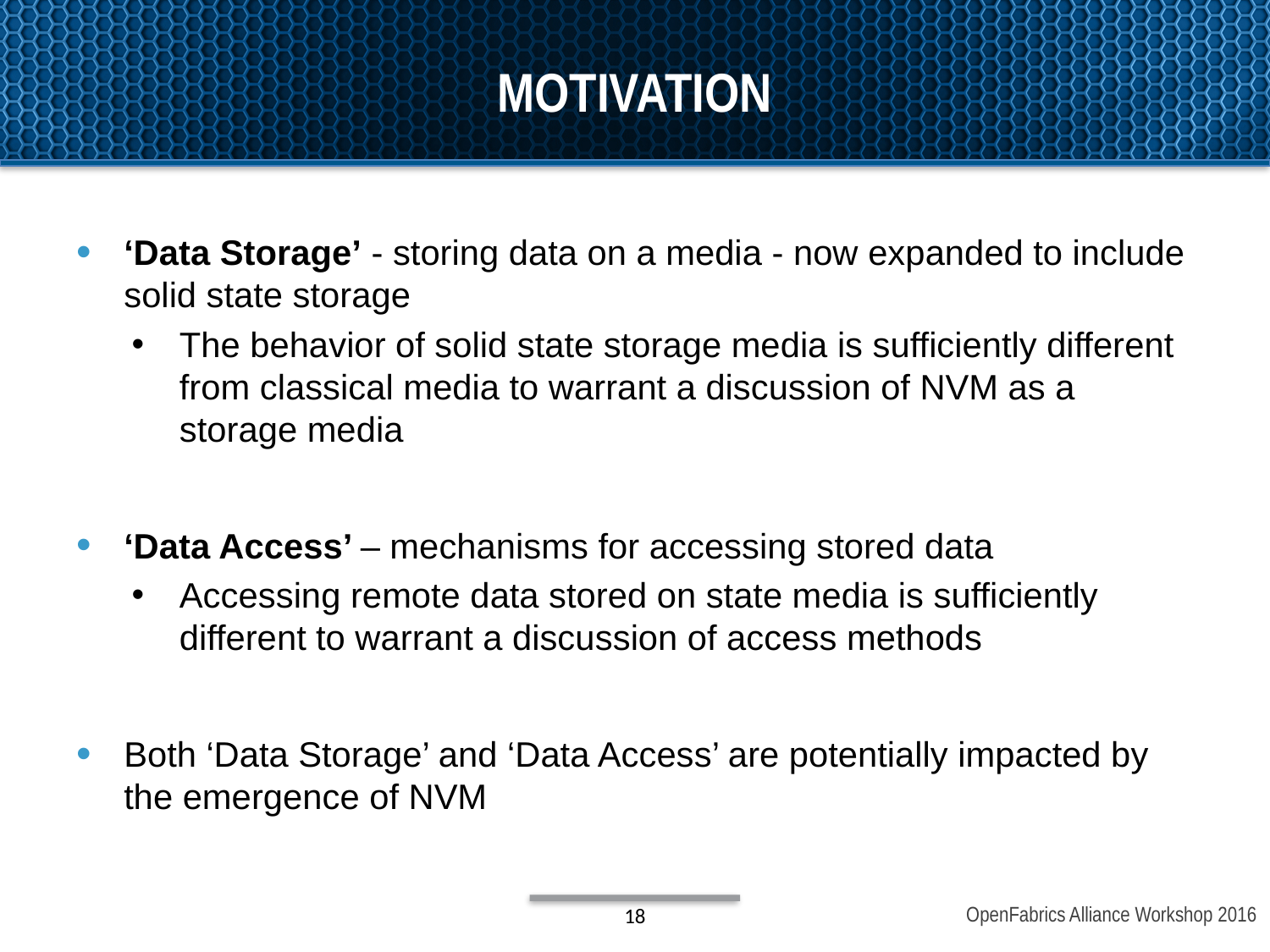

# motivation
‘Data Storage’ - storing data on a media - now expanded to include solid state storage
The behavior of solid state storage media is sufficiently different from classical media to warrant a discussion of NVM as a storage media

‘Data Access’ – mechanisms for accessing stored data
Accessing remote data stored on state media is sufficiently different to warrant a discussion of access methods

Both ‘Data Storage’ and ‘Data Access’ are potentially impacted by the emergence of NVM
18